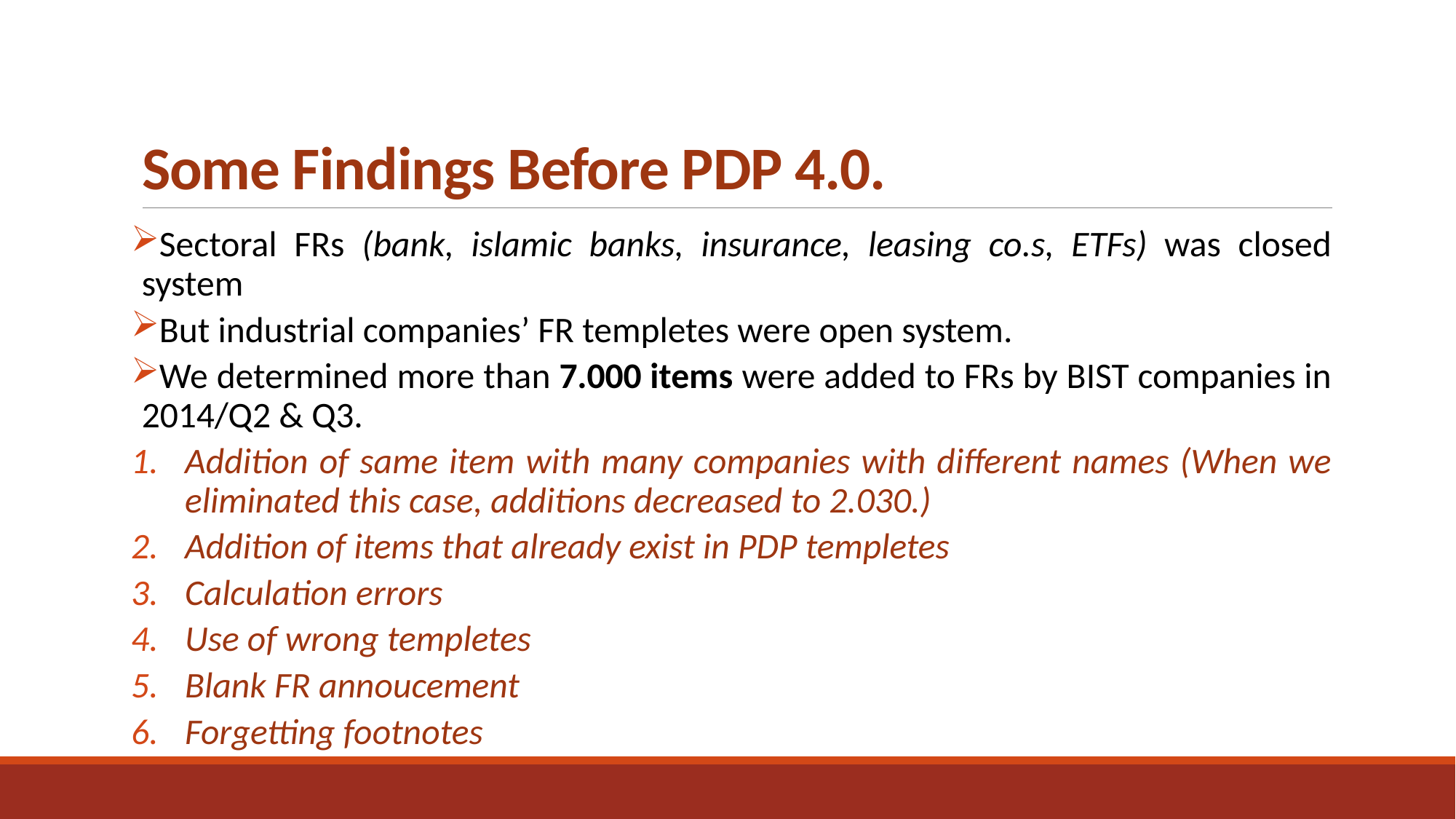

# Some Findings Before PDP 4.0.
Sectoral FRs (bank, islamic banks, insurance, leasing co.s, ETFs) was closed system
But industrial companies’ FR templetes were open system.
We determined more than 7.000 items were added to FRs by BIST companies in 2014/Q2 & Q3.
Addition of same item with many companies with different names (When we eliminated this case, additions decreased to 2.030.)
Addition of items that already exist in PDP templetes
Calculation errors
Use of wrong templetes
Blank FR annoucement
Forgetting footnotes